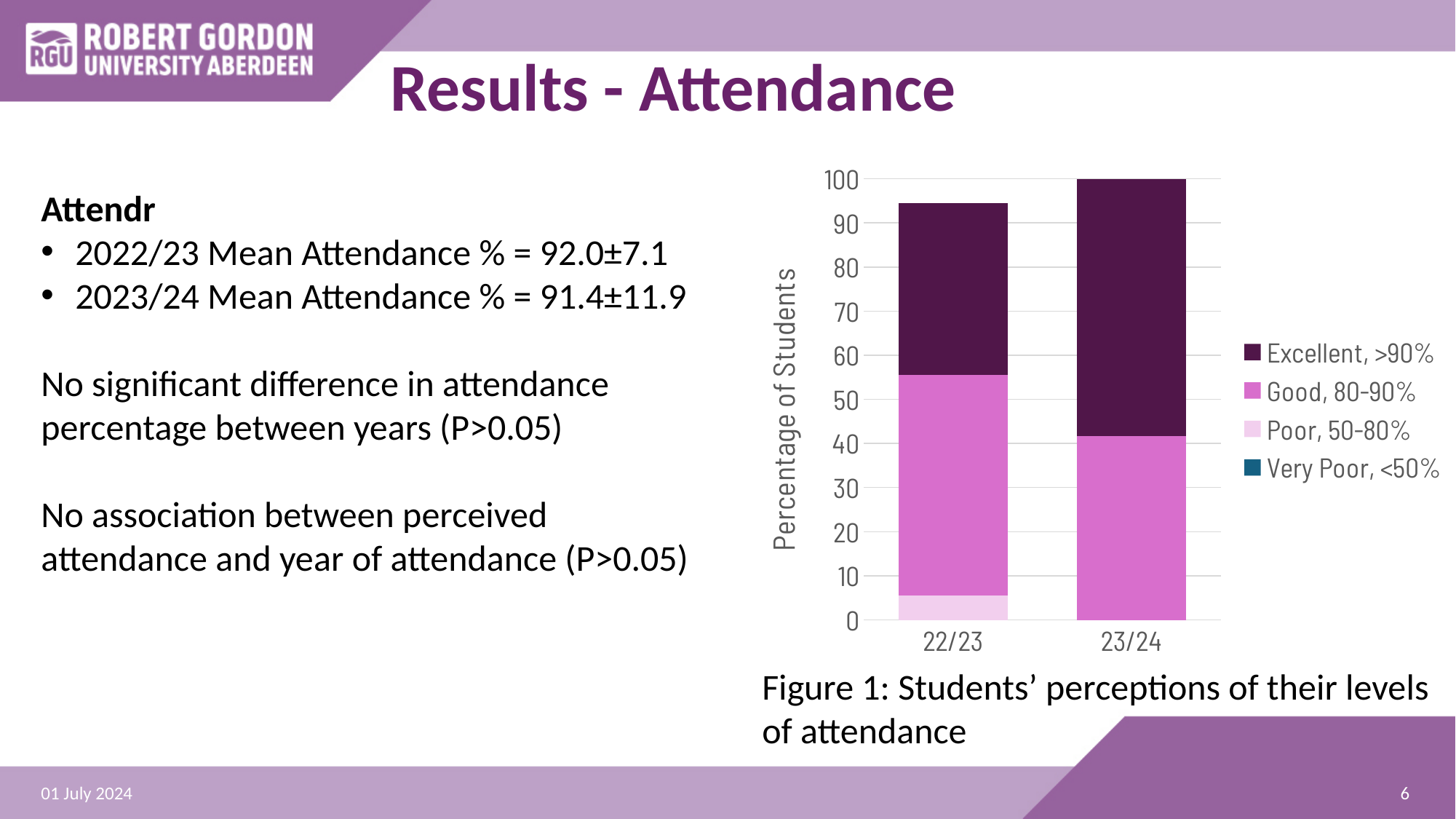

# Results - Attendance

### Chart

| Category | Very Poor, <50% | Poor, 50-80% | Good, 80-90% | Excellent, >90% |
|---|---|---|---|---|
| 22/23 | 0.0 | 5.555555555555555 | 50.0 | 38.88888888888889 |
| 23/24 | 0.0 | 0.0 | 41.66666666666667 | 58.333333333333336 |
Attendr
2022/23 Mean Attendance % = 92.0±7.1
2023/24 Mean Attendance % = 91.4±11.9

No significant difference in attendance percentage between years (P>0.05)

No association between perceived attendance and year of attendance (P>0.05)

Figure 1: Students’ perceptions of their levels of attendance
6
01 July 2024